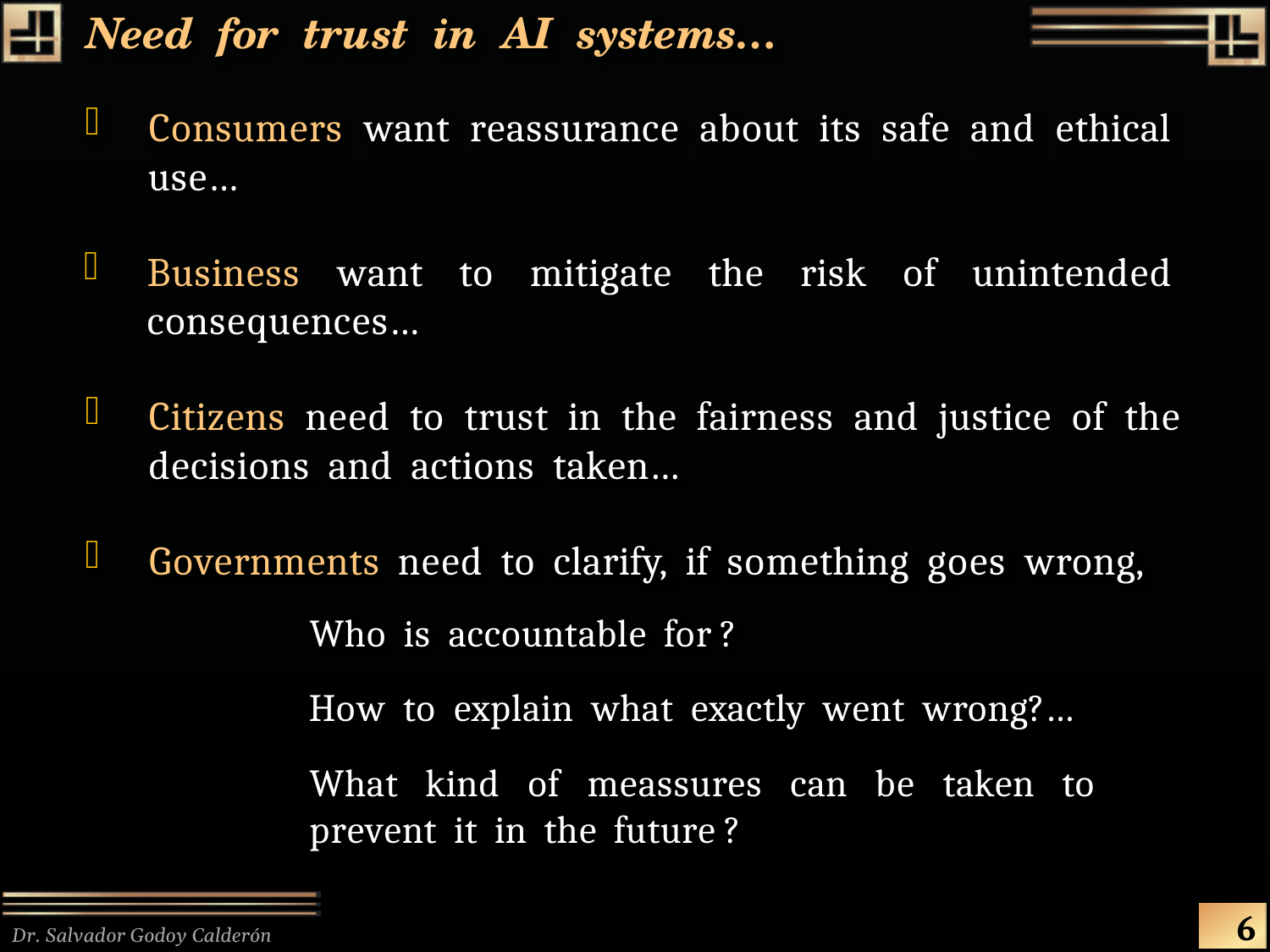

# Need  for  trust  in  AI  systems…
Consumers  want  reassurance  about  its  safe  and  ethical   use…
Business  want  to  mitigate  the  risk  of  unintended  consequences…
Citizens  need  to  trust  in  the  fairness  and  justice  of  the  decisions  and  actions  taken…
Governments  need  to  clarify,  if  something  goes  wrong,
Who  is  accountable  for ?
How  to  explain  what  exactly  went  wrong?…
What  kind  of  meassures  can  be  taken  to  prevent  it  in  the  future ?
6